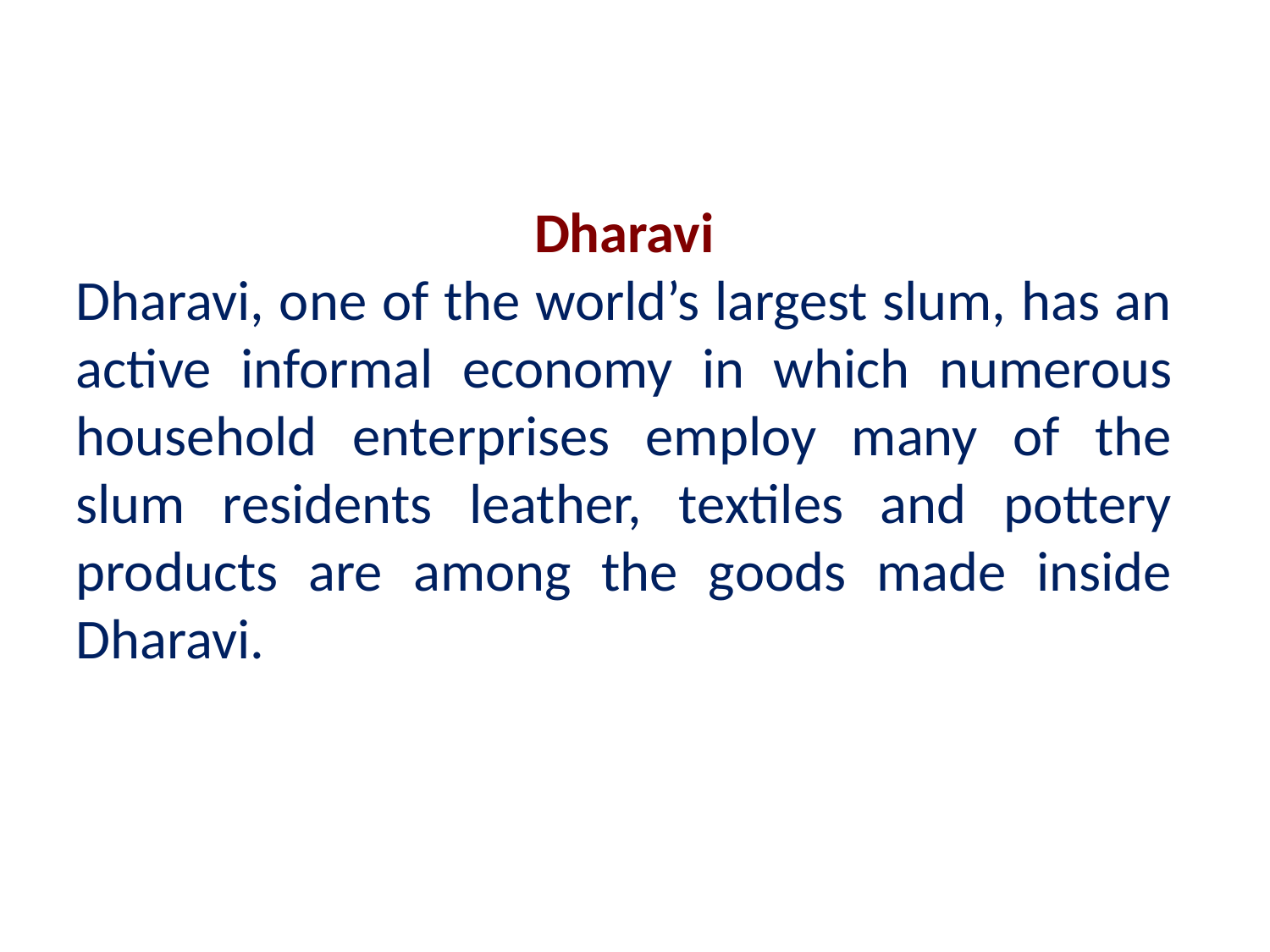

Dharavi
Dharavi, one of the world’s largest slum, has an active informal economy in which numerous household enterprises employ many of the slum residents leather, textiles and pottery products are among the goods made inside Dharavi.